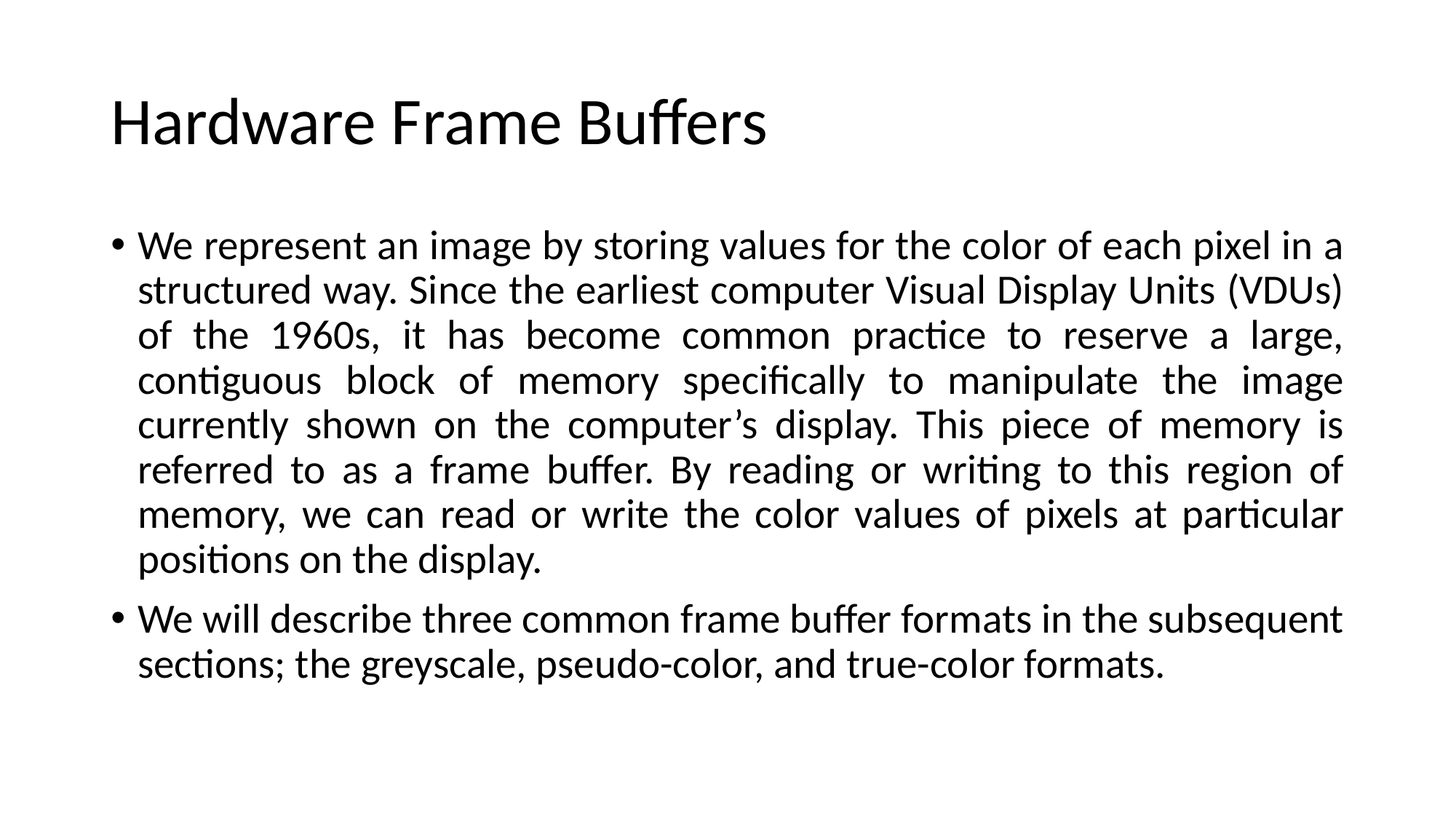

# Hardware Frame Buffers
We represent an image by storing values for the color of each pixel in a structured way. Since the earliest computer Visual Display Units (VDUs) of the 1960s, it has become common practice to reserve a large, contiguous block of memory specifically to manipulate the image currently shown on the computer’s display. This piece of memory is referred to as a frame buffer. By reading or writing to this region of memory, we can read or write the color values of pixels at particular positions on the display.
We will describe three common frame buffer formats in the subsequent sections; the greyscale, pseudo-color, and true-color formats.